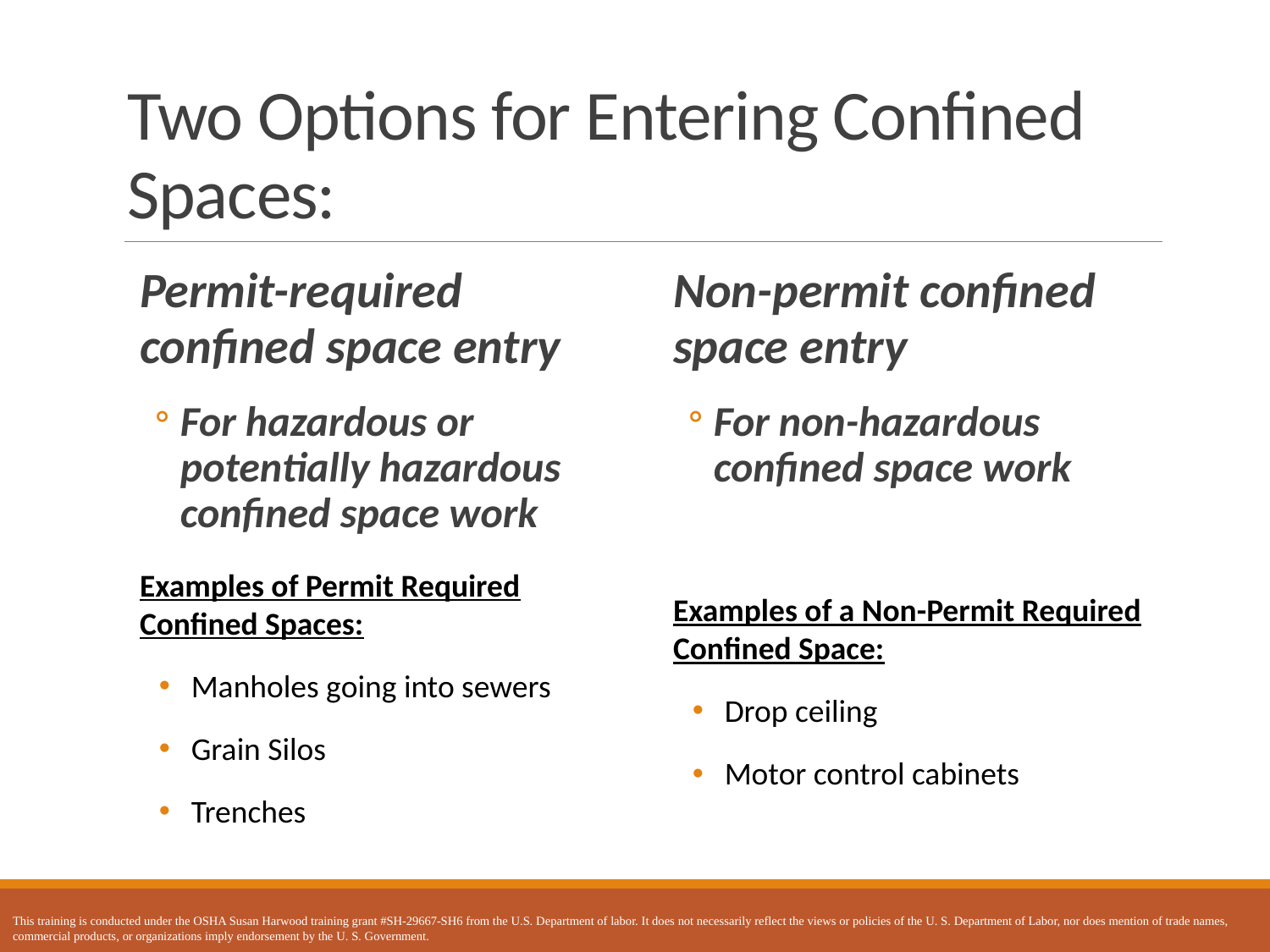

# Two Options for Entering Confined Spaces:
Permit-required confined space entry
For hazardous or potentially hazardous confined space work
Examples of Permit Required Confined Spaces:
Manholes going into sewers
Grain Silos
Trenches

Non-permit confined space entry
For non-hazardous confined space work

Examples of a Non-Permit Required Confined Space:
Drop ceiling
Motor control cabinets

This training is conducted under the OSHA Susan Harwood training grant #SH-29667-SH6 from the U.S. Department of labor. It does not necessarily reflect the views or policies of the U. S. Department of Labor, nor does mention of trade names, commercial products, or organizations imply endorsement by the U. S. Government.